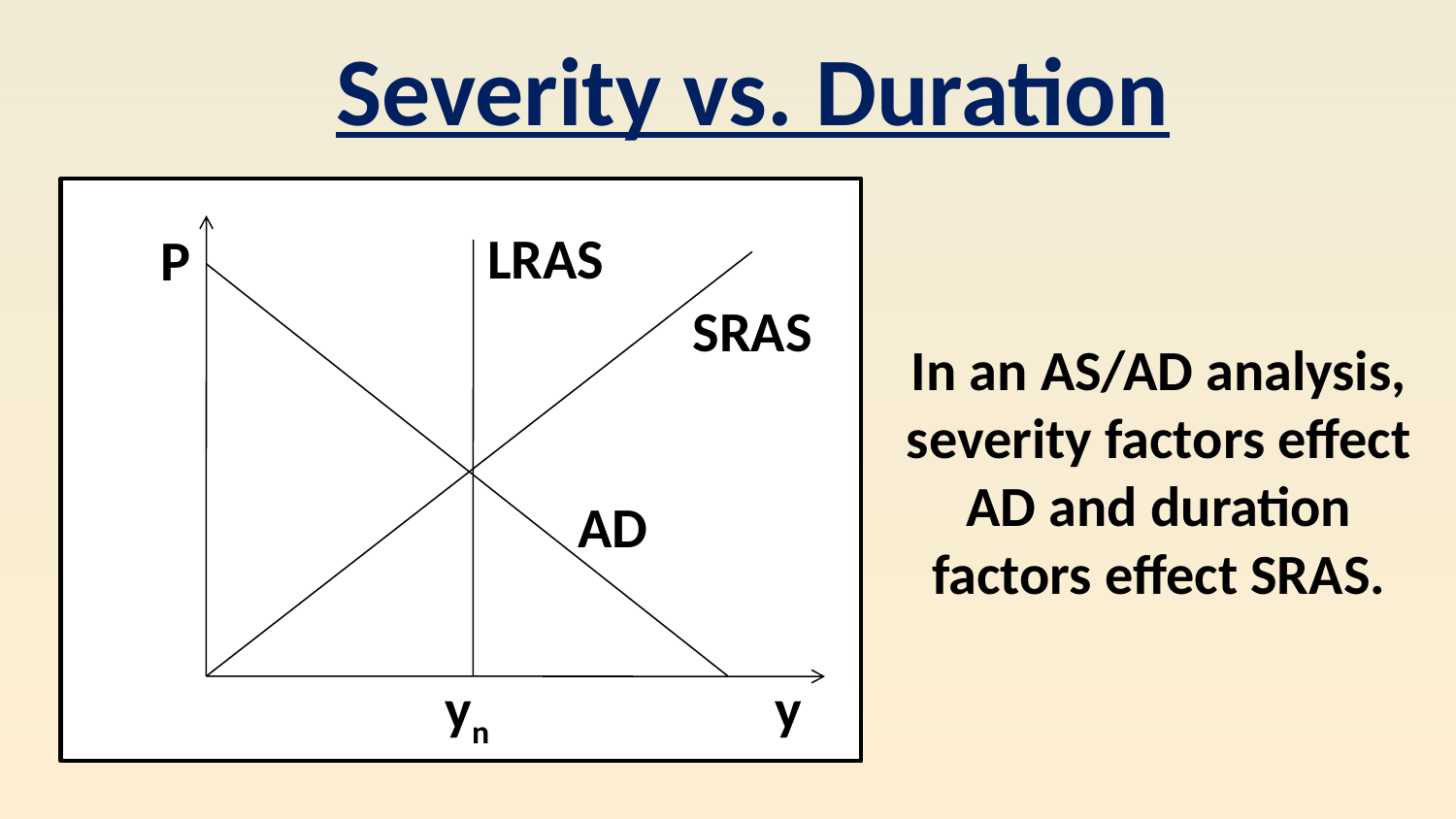

Severity vs. Duration

P
SRAS
y
AD
LRAS
yn
In an AS/AD analysis, severity factors effect AD and duration factors effect SRAS.